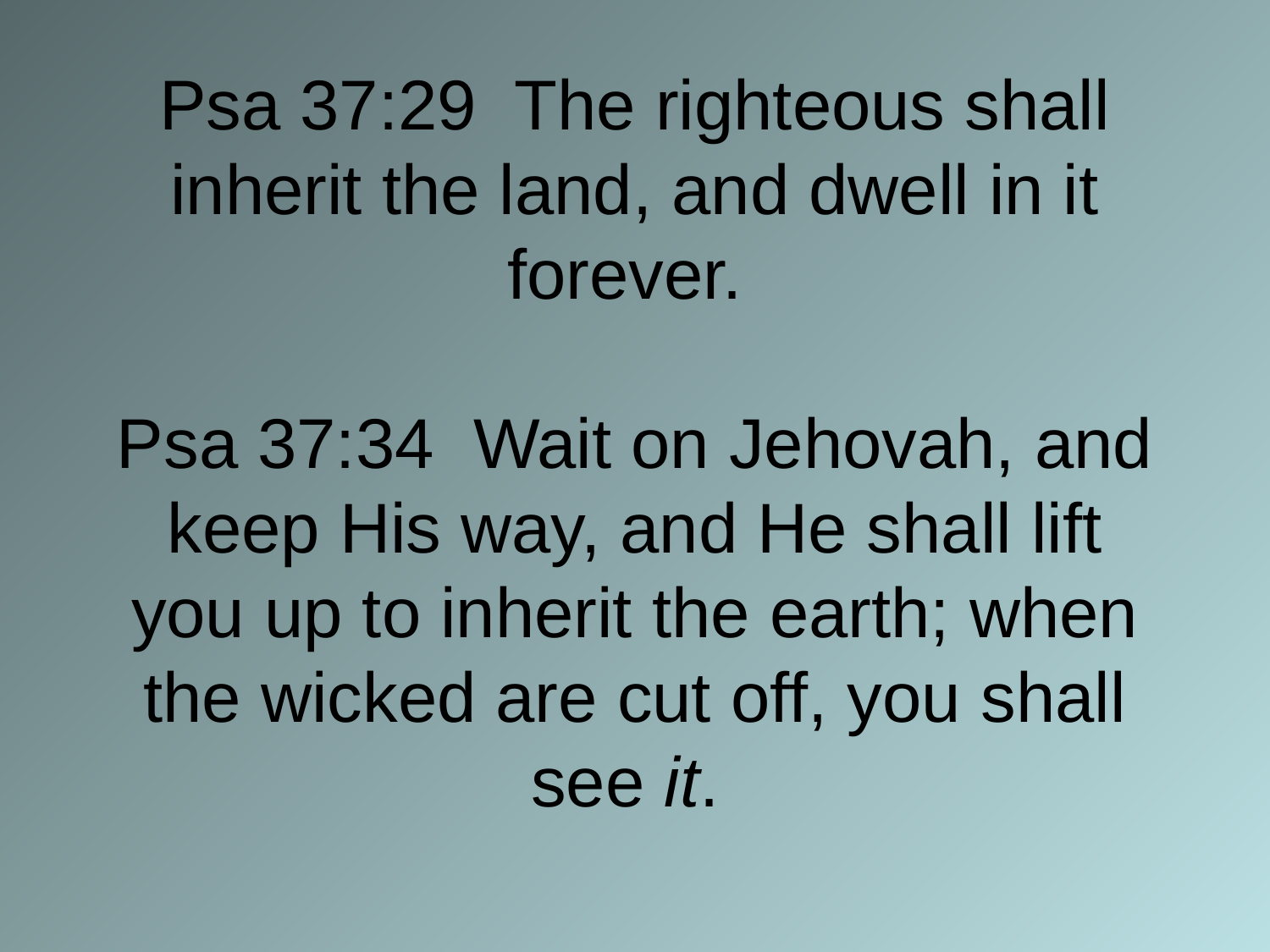

# Psa 37:29  The righteous shall inherit the land, and dwell in it forever. Psa 37:34  Wait on Jehovah, and keep His way, and He shall lift you up to inherit the earth; when the wicked are cut off, you shall see it.